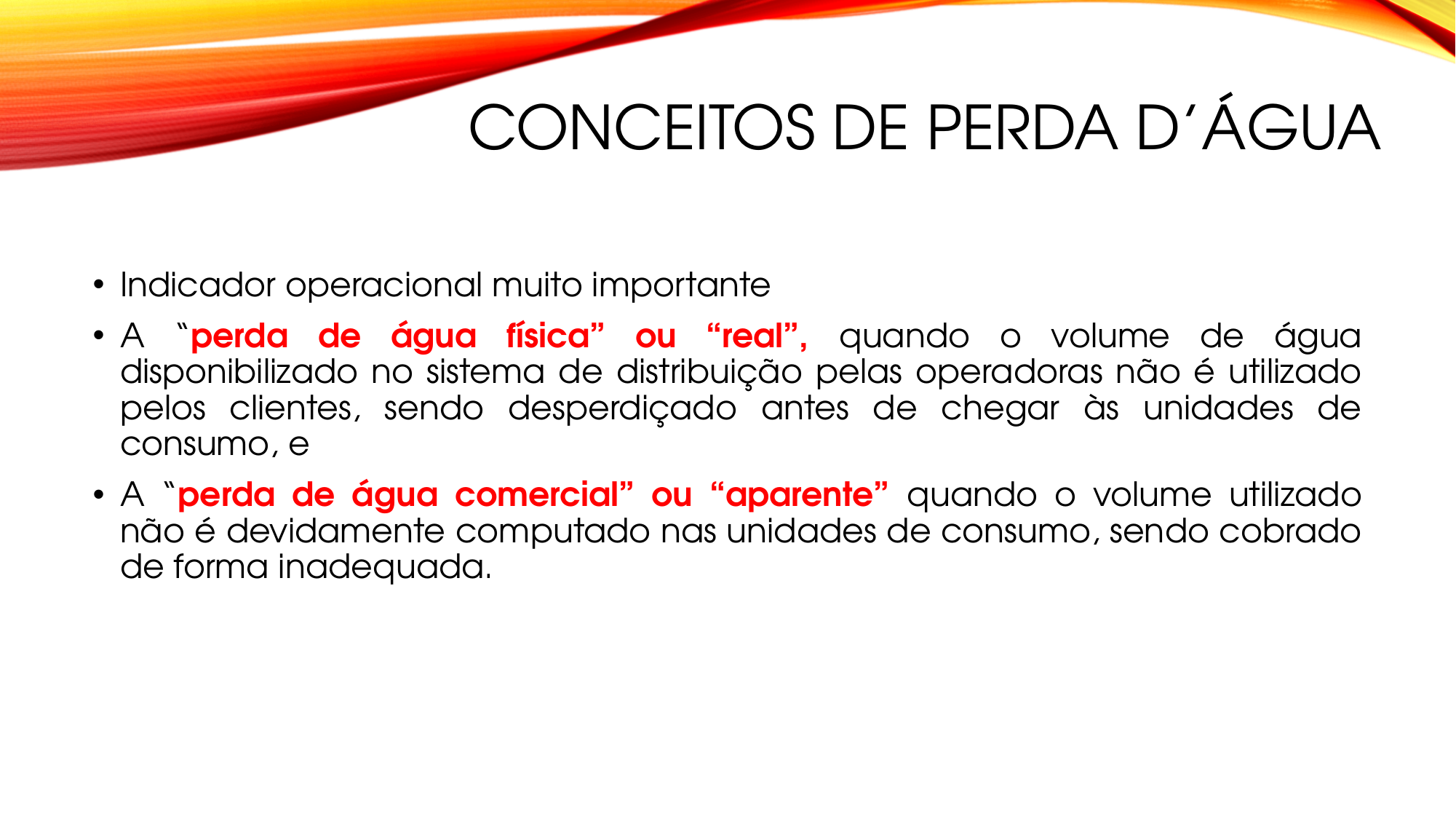

# Conceitos de perda d’água
Indicador operacional muito importante
A “perda de água física” ou “real”, quando o volume de água disponibilizado no sistema de distribuição pelas operadoras não é utilizado pelos clientes, sendo desperdiçado antes de chegar às unidades de consumo, e
A “perda de água comercial” ou “aparente” quando o volume utilizado não é devidamente computado nas unidades de consumo, sendo cobrado de forma inadequada.